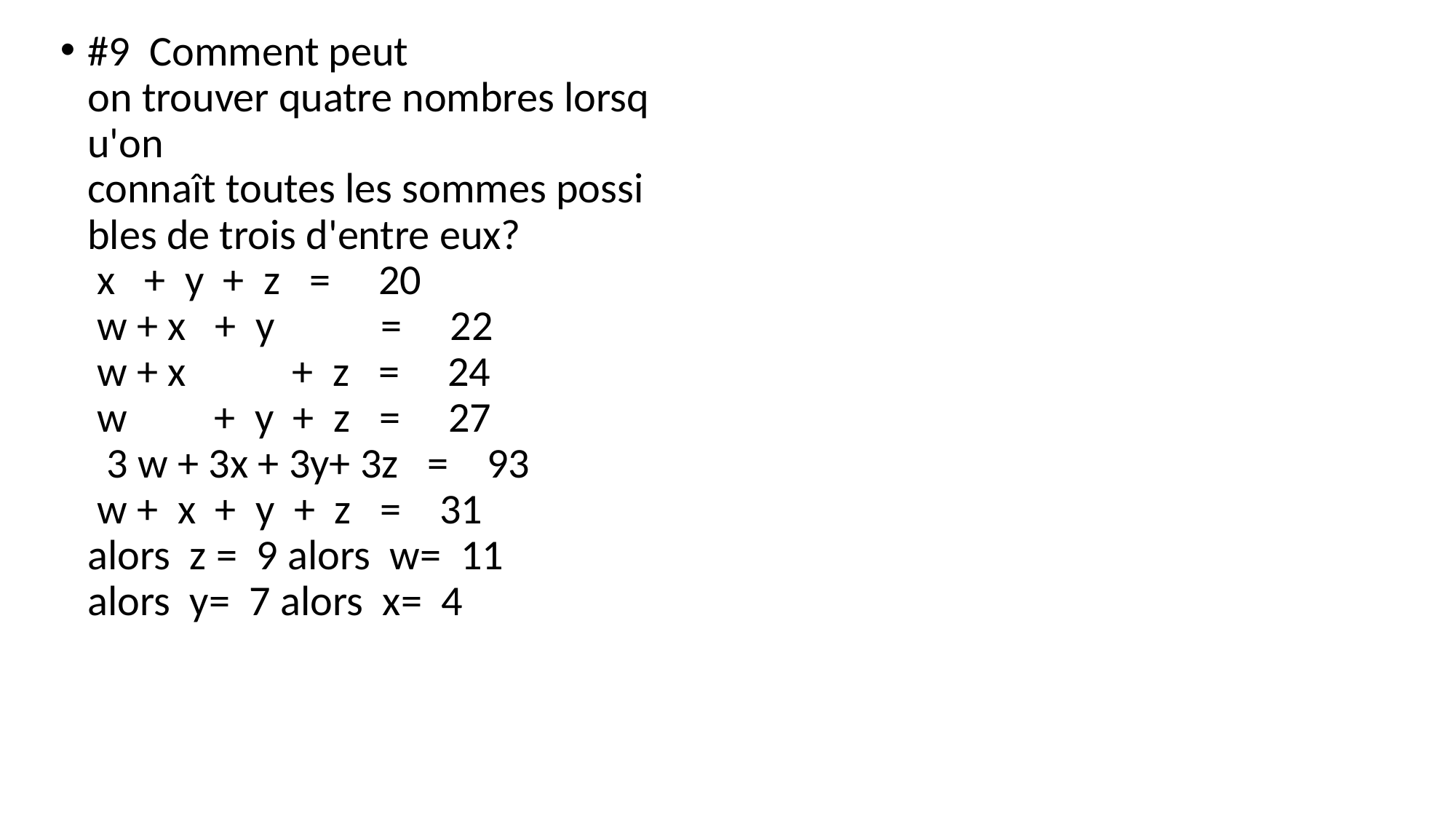

#9  Comment peut­on trouver quatre nombres lorsqu'on  connaît toutes les sommes possibles de trois d'entre eux?  x   +  y  +  z   =     20  w + x   +  y           =     22  w + x           +  z   =     24  w         +  y  +  z   =     27   3 w + 3x + 3y+ 3z   =    93  w +  x  +  y  +  z   =    31 alors  z =  9 alors  w=  11 alors  y=  7 alors  x=  4